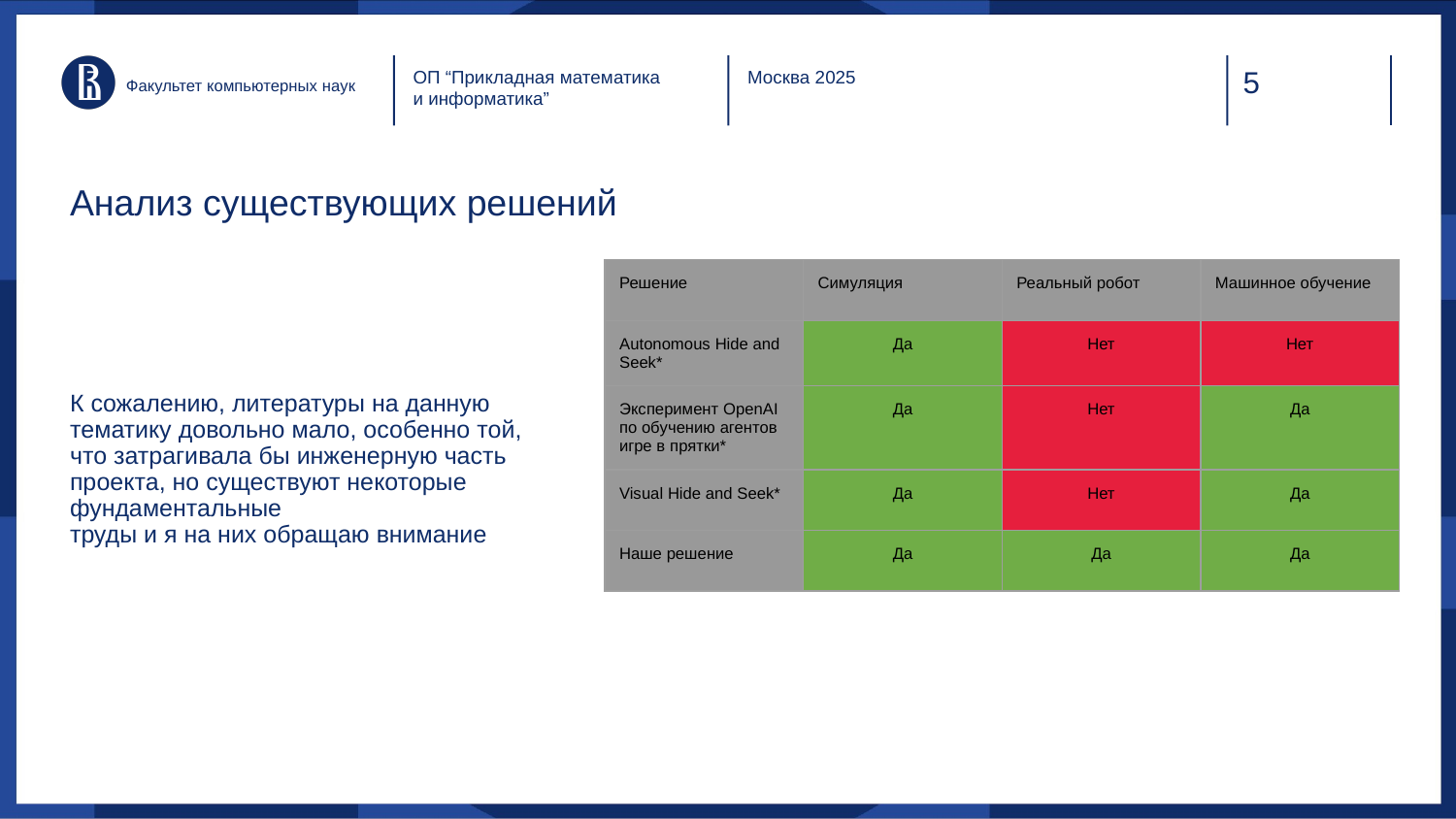

ОП “Прикладная математика и информатика”

Москва 2025

Факультет компьютерных наук
Анализ существующих решений
| Решение | Симуляция | Реальный робот | Машинное обучение |
| --- | --- | --- | --- |
| Autonomous Hide and Seek\* | Да | Нет | Нет |
| Эксперимент OpenAI по обучению агентов игре в прятки\* | Да | Нет | Да |
| Visual Hide and Seek\* | Да | Нет | Да |
| Наше решение | Да | Да | Да |
К сожалению, литературы на данную тематику довольно мало, особенно той, что затрагивала бы инженерную часть проекта, но существуют некоторые фундаментальные
труды и я на них обращаю внимание